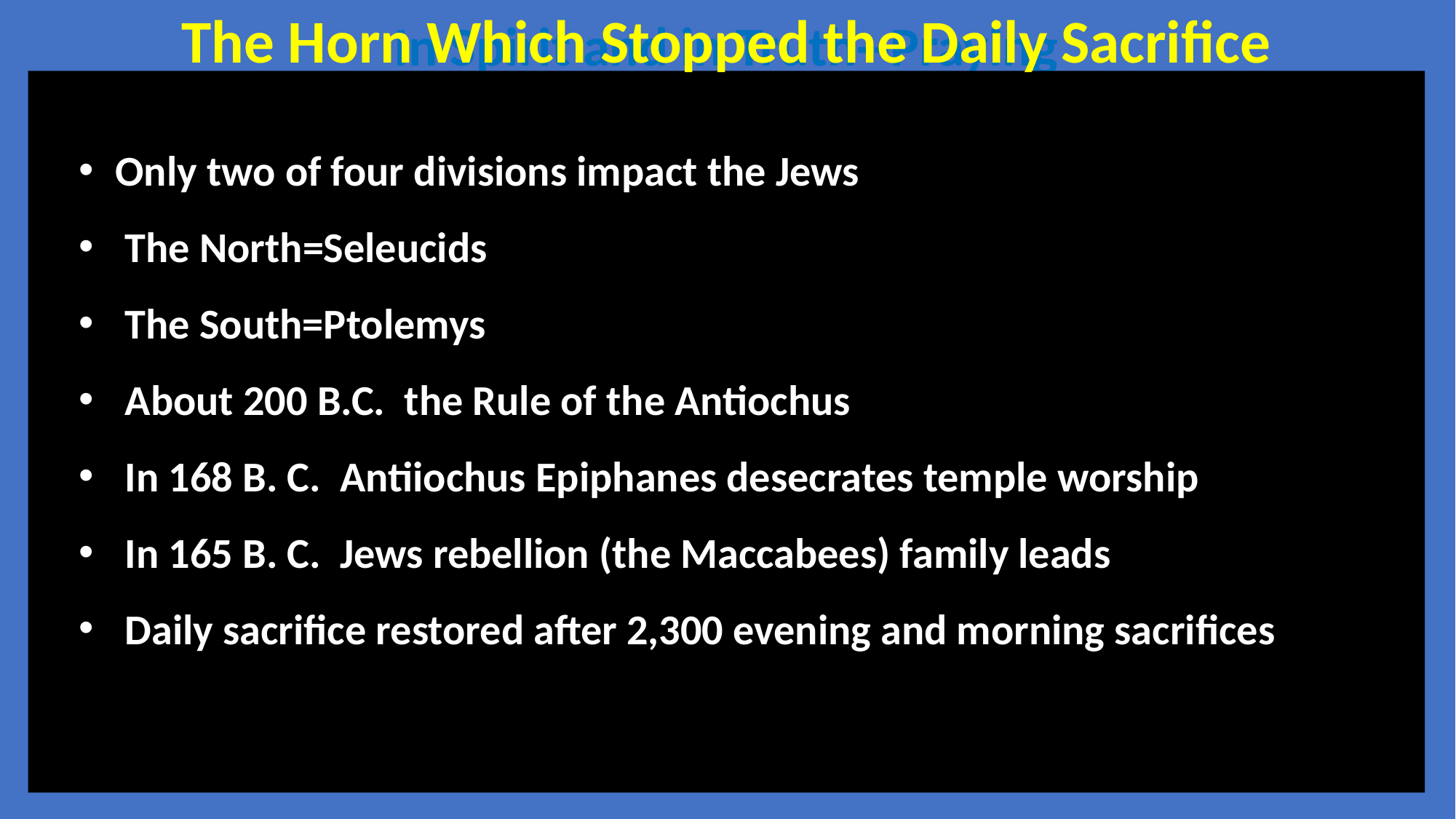

The Horn Which Stopped the Daily Sacrifice
In Spirit and in Truth--Praying

 Only two of four divisions impact the Jews
  The North=Seleucids
  The South=Ptolemys
  About 200 B.C.  the Rule of the Antiochus
  In 168 B. C.  Antiiochus Epiphanes desecrates temple worship
  In 165 B. C.  Jews rebellion (the Maccabees) family leads
  Daily sacrifice restored after 2,300 evening and morning sacrifices